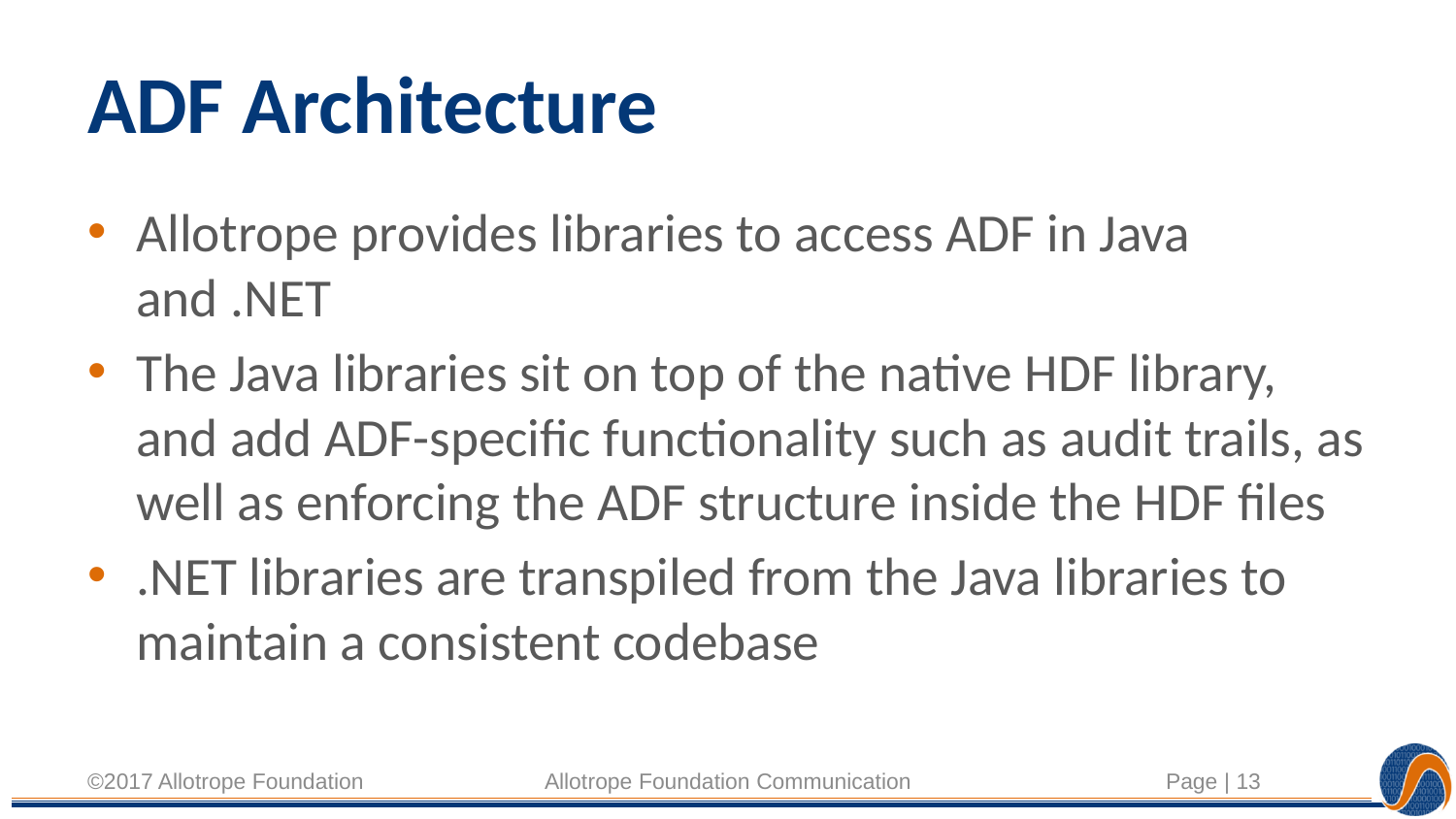

# ADF Architecture
Allotrope provides libraries to access ADF in Java and .NET
The Java libraries sit on top of the native HDF library, and add ADF-specific functionality such as audit trails, as well as enforcing the ADF structure inside the HDF files
.NET libraries are transpiled from the Java libraries to maintain a consistent codebase

©2017 Allotrope Foundation
Allotrope Foundation Communication
Page | 13